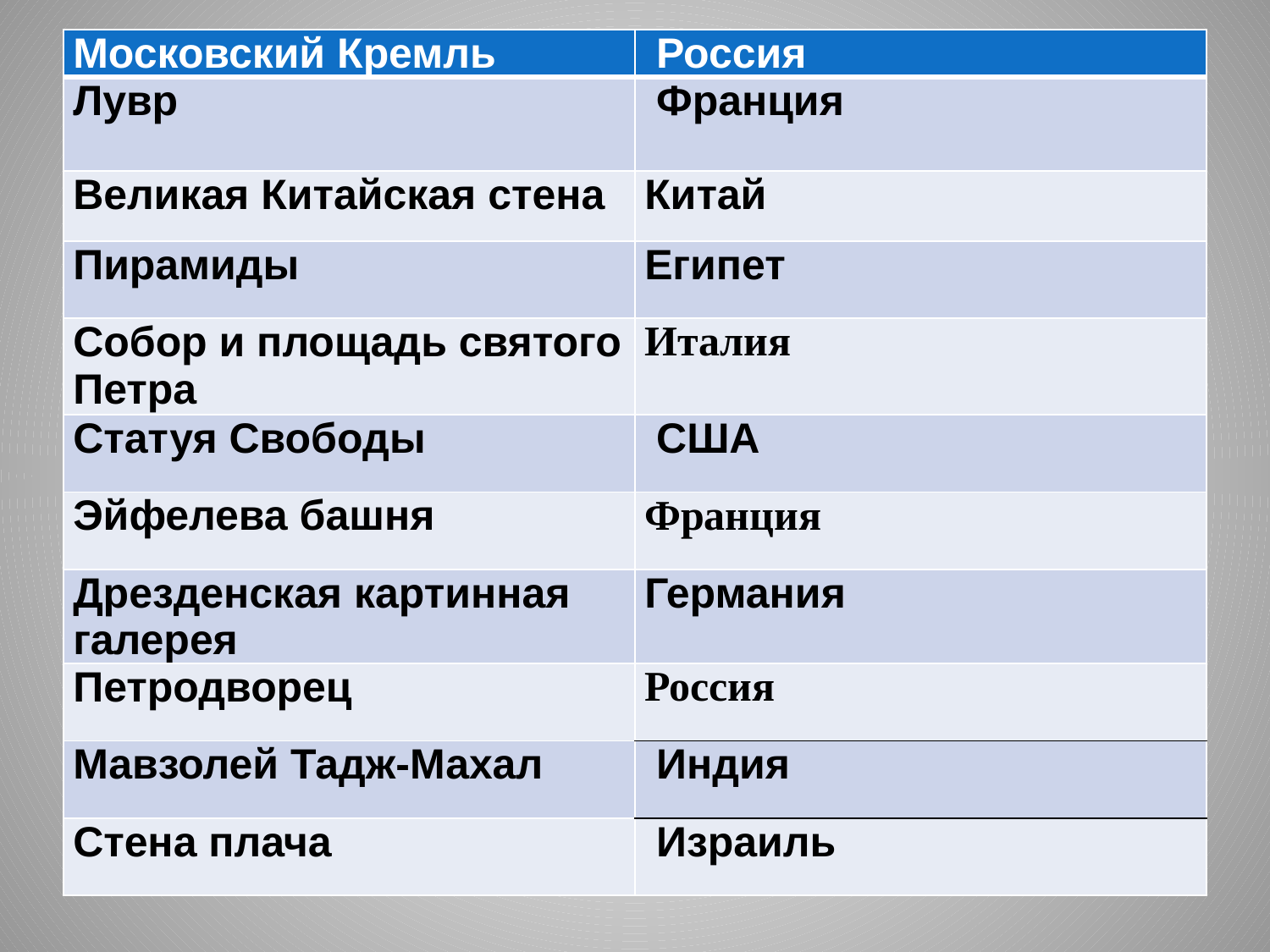

| Московский Кремль | Россия |
| --- | --- |
| Лувр | Франция |
| Великая Китайская стена | Китай |
| Пирамиды | Египет |
| Собор и площадь святого Петра | Италия |
| Статуя Свободы | США |
| Эйфелева башня | Франция |
| Дрезденская картинная галерея | Германия |
| Петродворец | Россия |
| Мавзолей Тадж-Махал | Индия |
| Стена плача | Израиль |
#